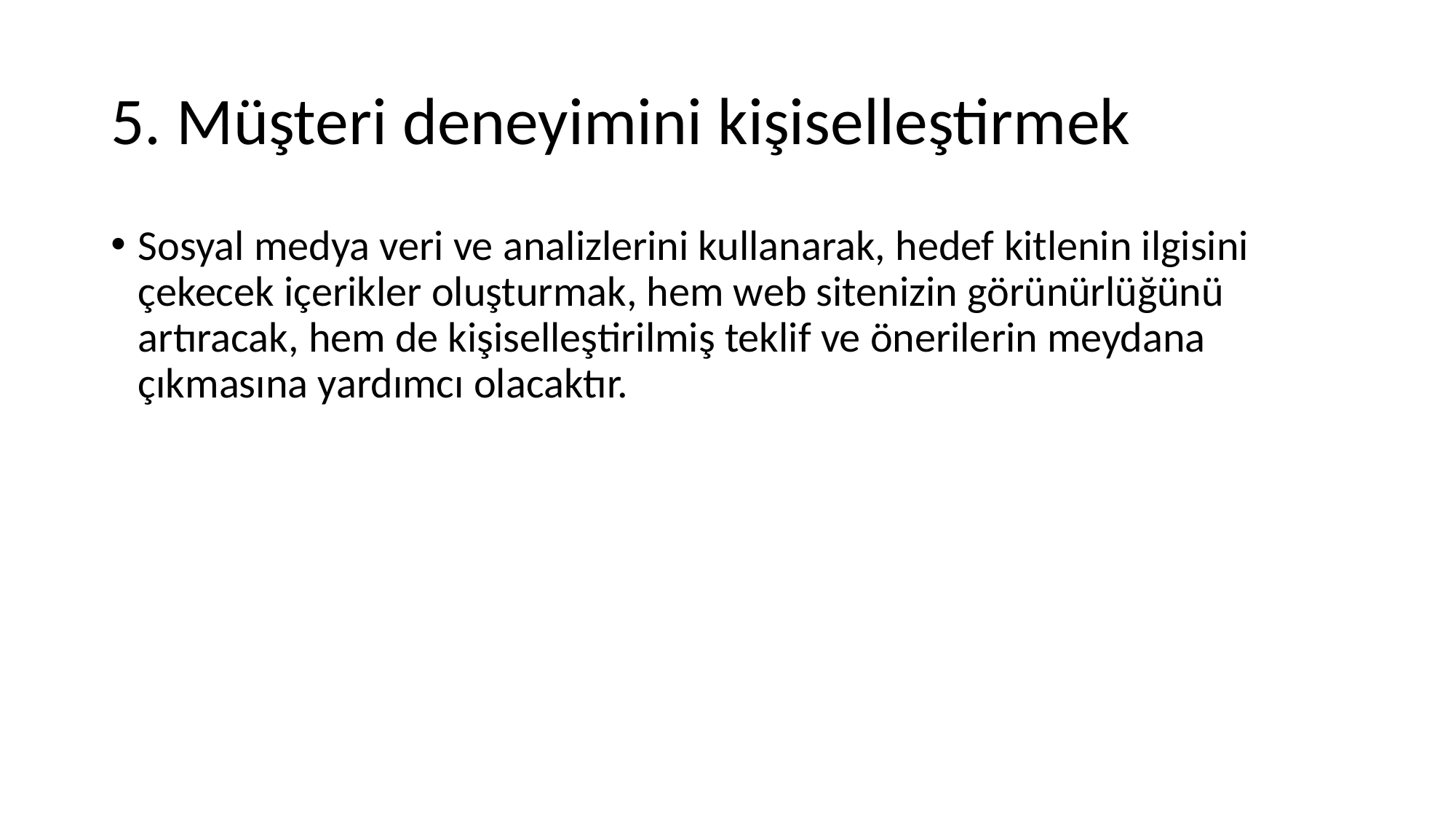

# 5. Müşteri deneyimini kişiselleştirmek
Sosyal medya veri ve analizlerini kullanarak, hedef kitlenin ilgisini çekecek içerikler oluşturmak, hem web sitenizin görünürlüğünü artıracak, hem de kişiselleştirilmiş teklif ve önerilerin meydana çıkmasına yardımcı olacaktır.